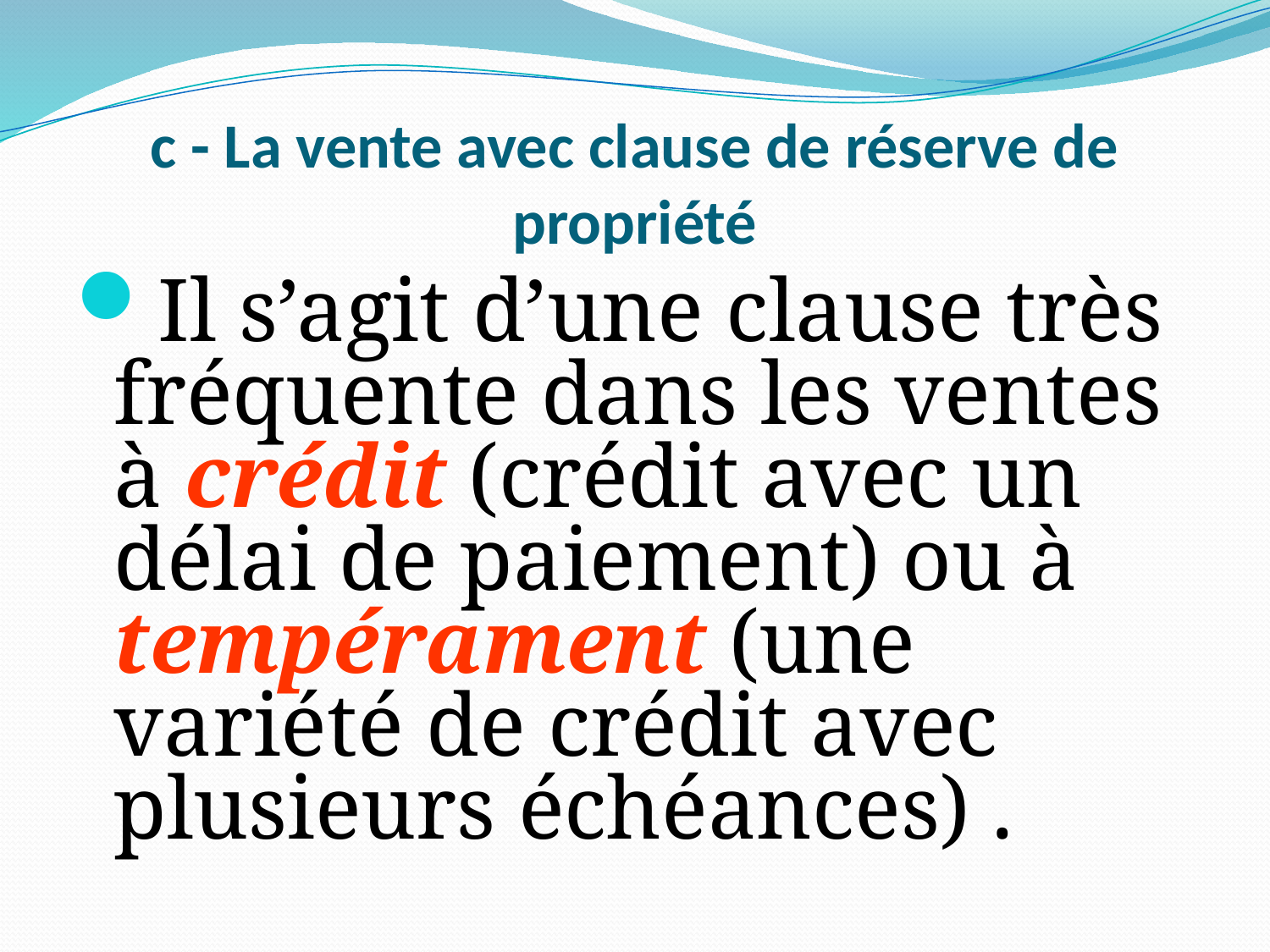

# c - La vente avec clause de réserve de propriété
Il s’agit d’une clause très fréquente dans les ventes à crédit (crédit avec un délai de paiement) ou à tempérament (une variété de crédit avec plusieurs échéances) .